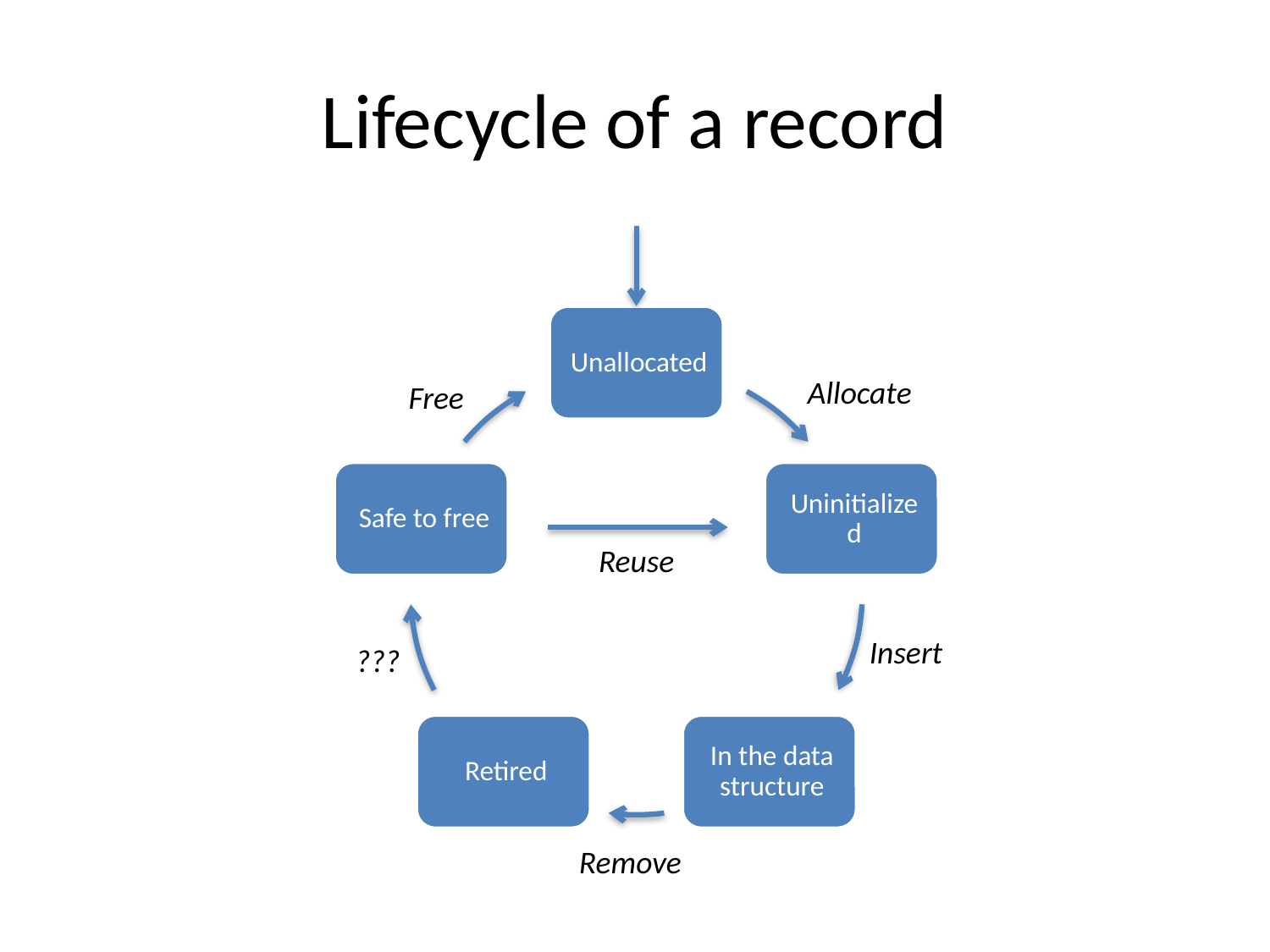

# Lifecycle of a record
Unallocated
Uninitialized
In the data structure
Retired
Safe to free
Allocate
Free
Reuse
Insert
???
Remove